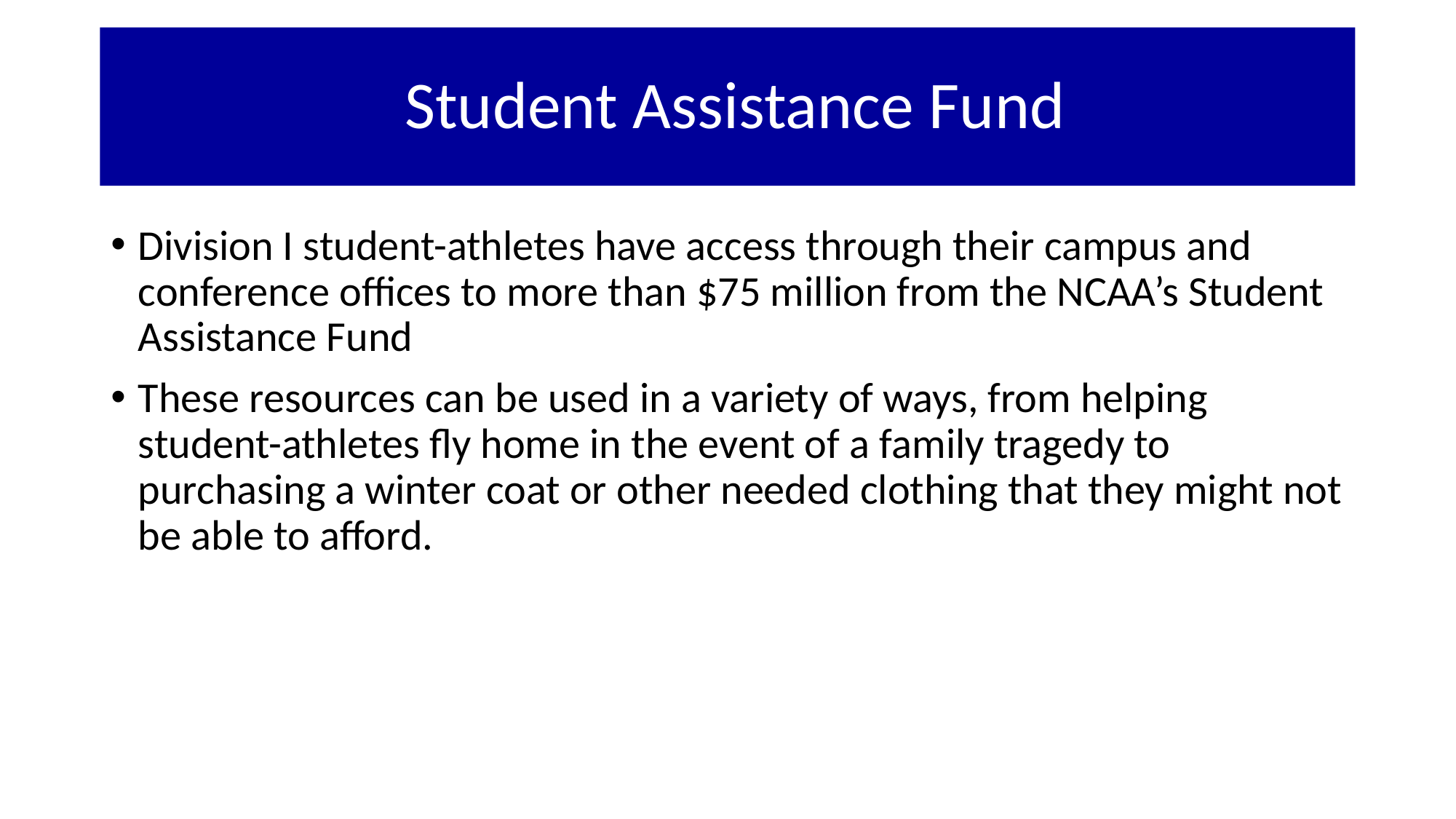

Student Assistance Fund
# Reminders
Division I student-athletes have access through their campus and conference offices to more than $75 million from the NCAA’s Student Assistance Fund
These resources can be used in a variety of ways, from helping student-athletes fly home in the event of a family tragedy to purchasing a winter coat or other needed clothing that they might not be able to afford.